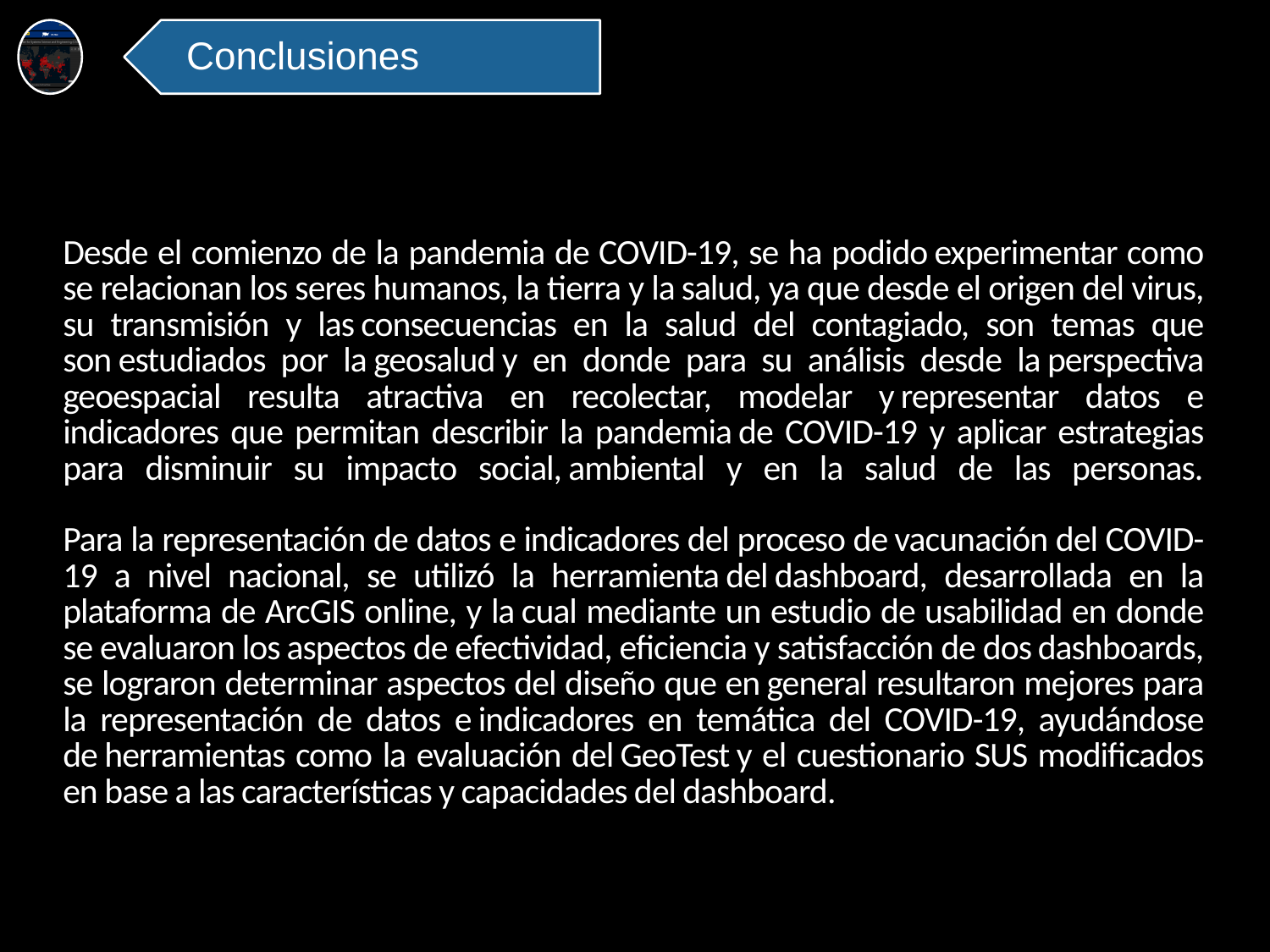

# Desde el comienzo de la pandemia de COVID-19, se ha podido experimentar como se relacionan los seres humanos, la tierra y la salud, ya que desde el origen del virus, su transmisión y las consecuencias en la salud del contagiado, son temas que son estudiados por la geosalud y en donde para su análisis desde la perspectiva geoespacial resulta atractiva en recolectar, modelar y representar datos e indicadores que permitan describir la pandemia de COVID-19 y aplicar estrategias para disminuir su impacto social, ambiental y en la salud de las personas. ​ Para la representación de datos e indicadores del proceso de vacunación del COVID-19 a nivel nacional, se utilizó la herramienta del dashboard, desarrollada en la plataforma de ArcGIS online, y la cual mediante un estudio de usabilidad en donde se evaluaron los aspectos de efectividad, eficiencia y satisfacción de dos dashboards, se lograron determinar aspectos del diseño que en general resultaron mejores para la representación de datos e indicadores en temática del COVID-19, ayudándose de herramientas como la evaluación del GeoTest y el cuestionario SUS modificados en base a las características y capacidades del dashboard.​

Conclusiones